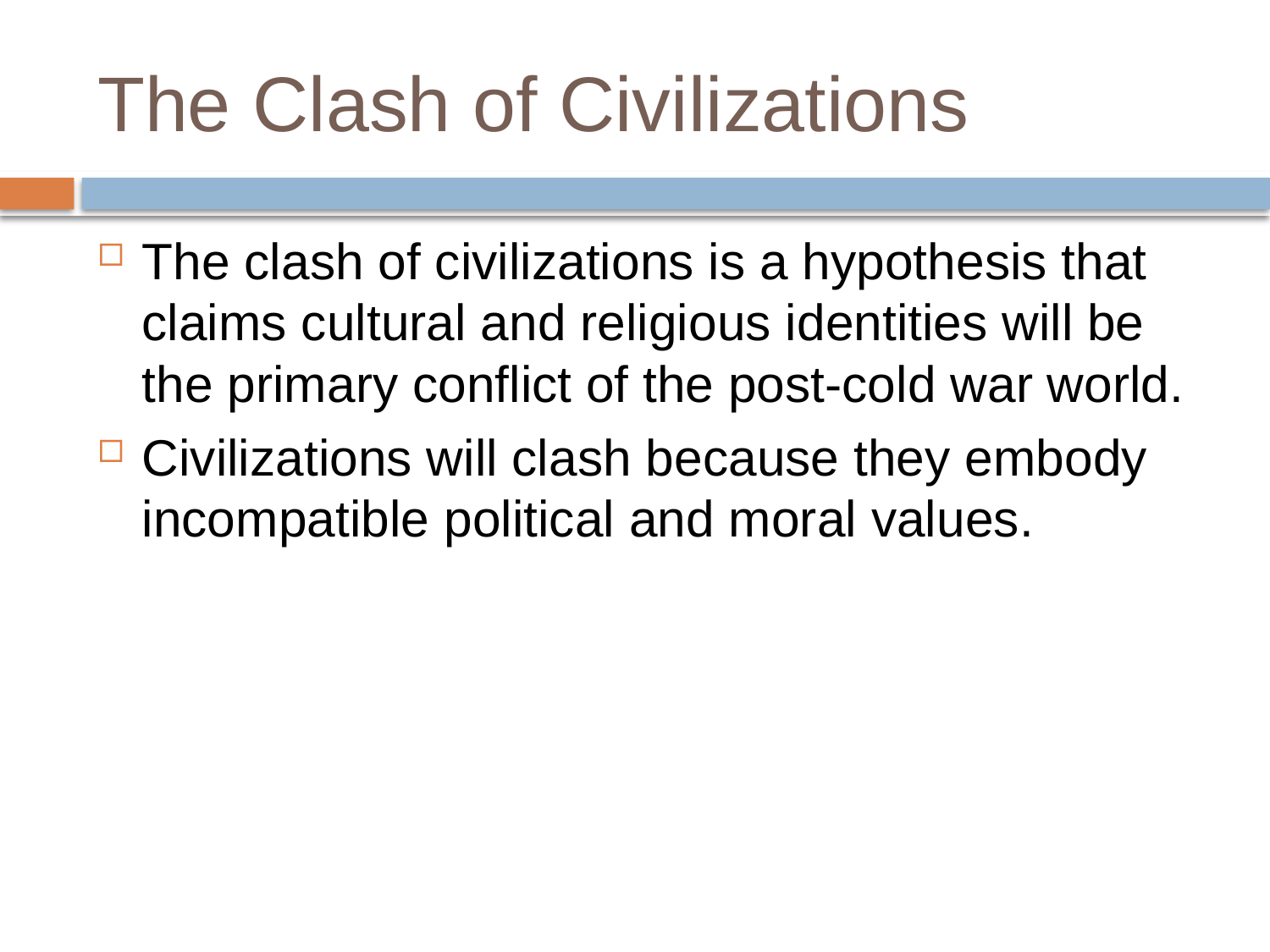

# The Clash of Civilizations
The clash of civilizations is a hypothesis that claims cultural and religious identities will be the primary conflict of the post-cold war world.
Civilizations will clash because they embody incompatible political and moral values.